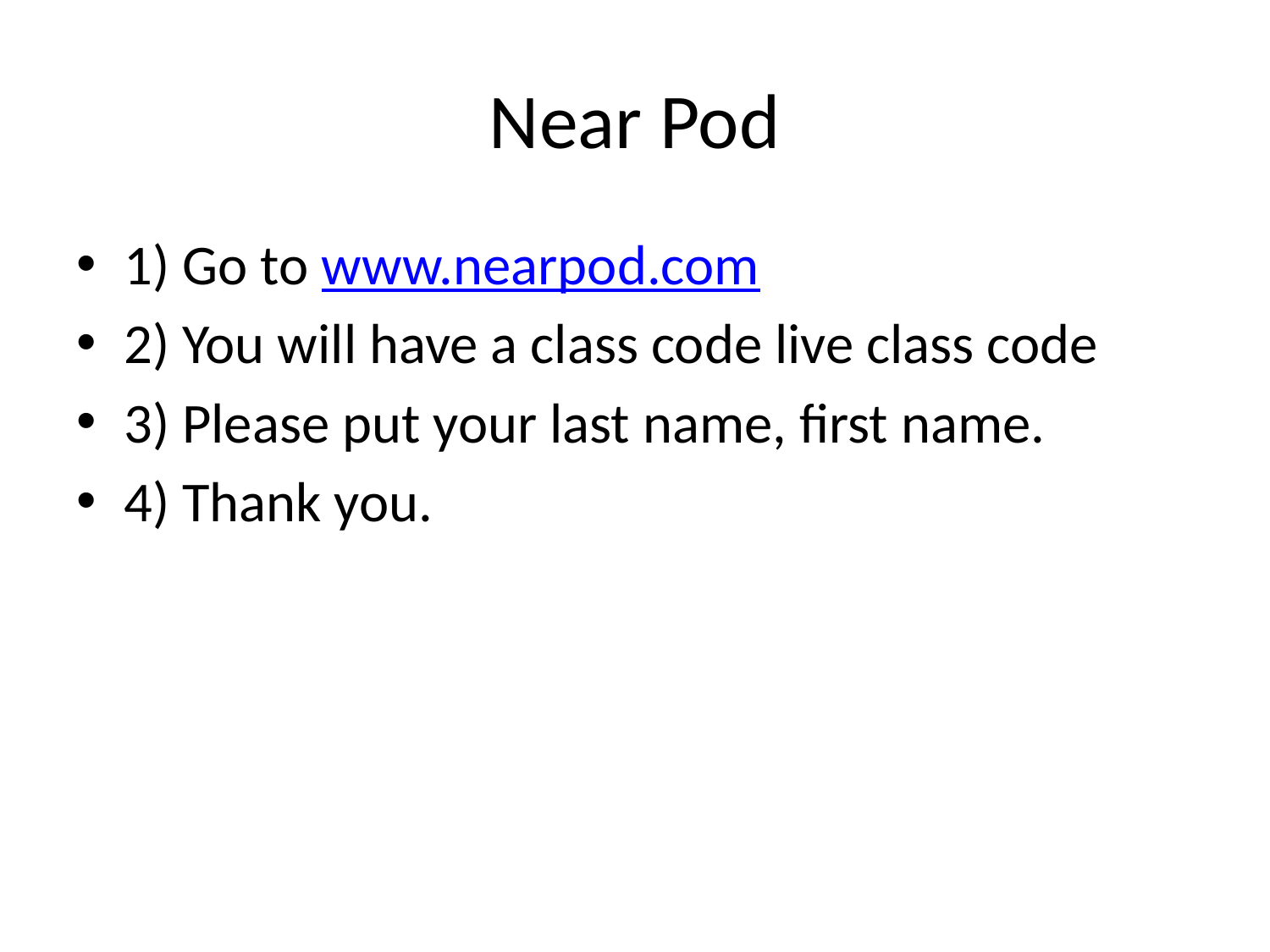

# Near Pod
1) Go to www.nearpod.com
2) You will have a class code live class code
3) Please put your last name, first name.
4) Thank you.